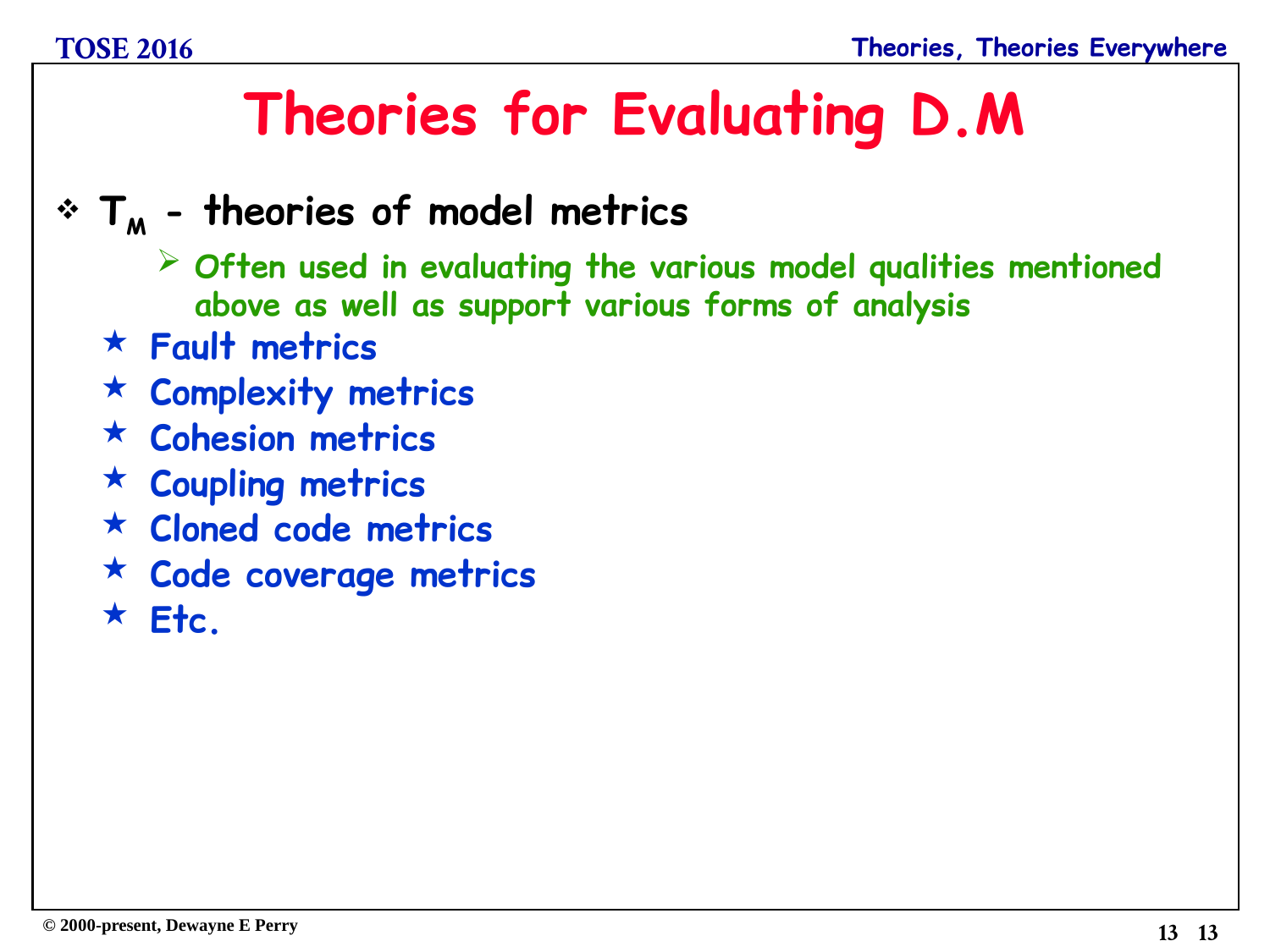

# Theories for Evaluating D.M
TM - theories of model metrics
Often used in evaluating the various model qualities mentioned above as well as support various forms of analysis
Fault metrics
Complexity metrics
Cohesion metrics
Coupling metrics
Cloned code metrics
Code coverage metrics
Etc.